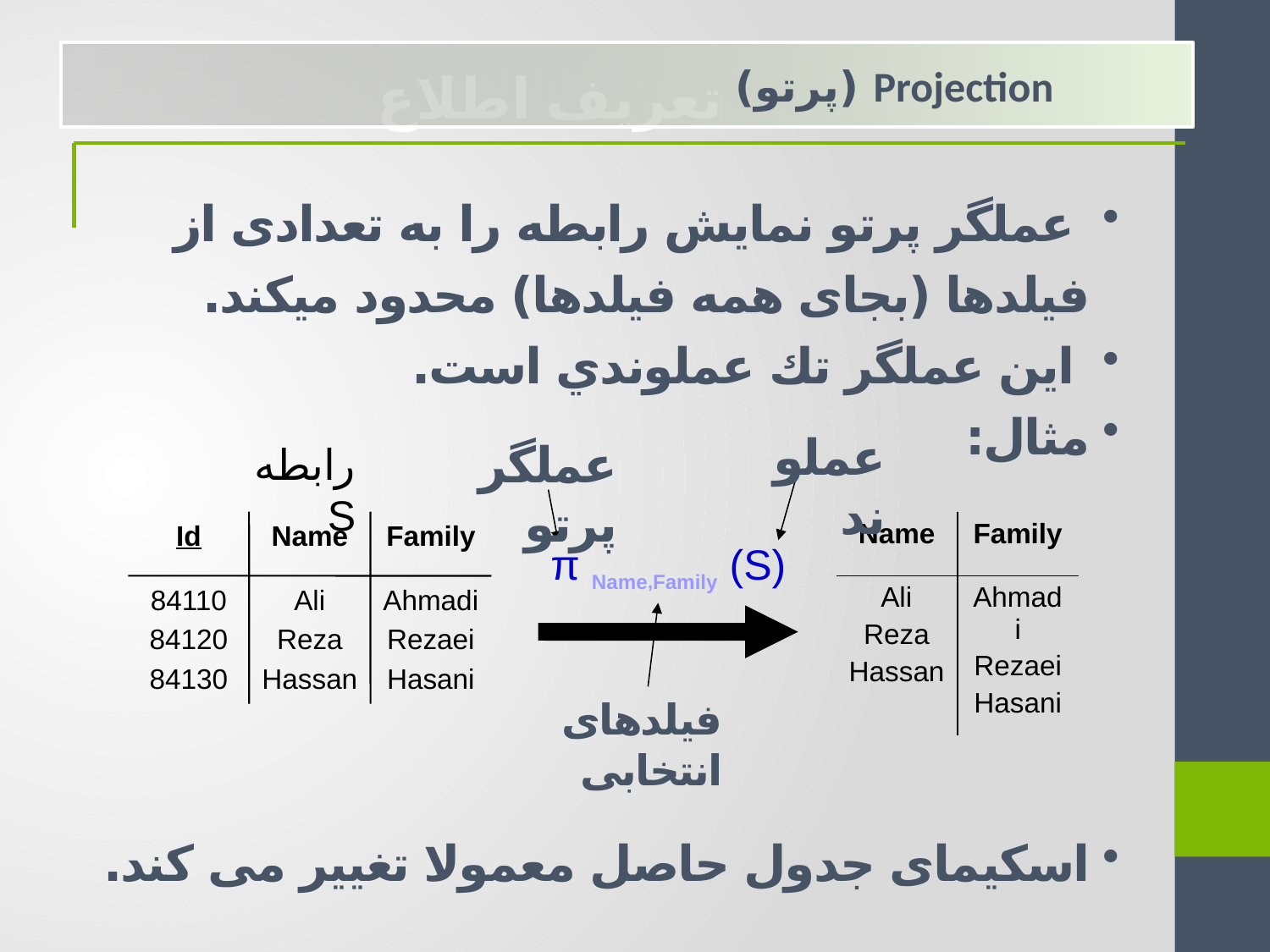

Projection (پرتو)
تعريف اطلاع
 عملگر پرتو نمايش رابطه را به تعدادی از فيلدها (بجای همه فيلدها) محدود ميکند.
 اين عملگر تك عملوندي است.
مثال:

اسکيمای جدول حاصل معمولا تغيير می کند.
عملوند

عملگر پرتو

رابطه S
Id

Name

Family

84110
84120
84130

Ali
Reza
Hassan
Ahmadi
Rezaei
Hasani

| Name | Family |
| --- | --- |
| Ali Reza Hassan | Ahmadi Rezaei Hasani |
π Name,Family (S)

فيلدهای انتخابی